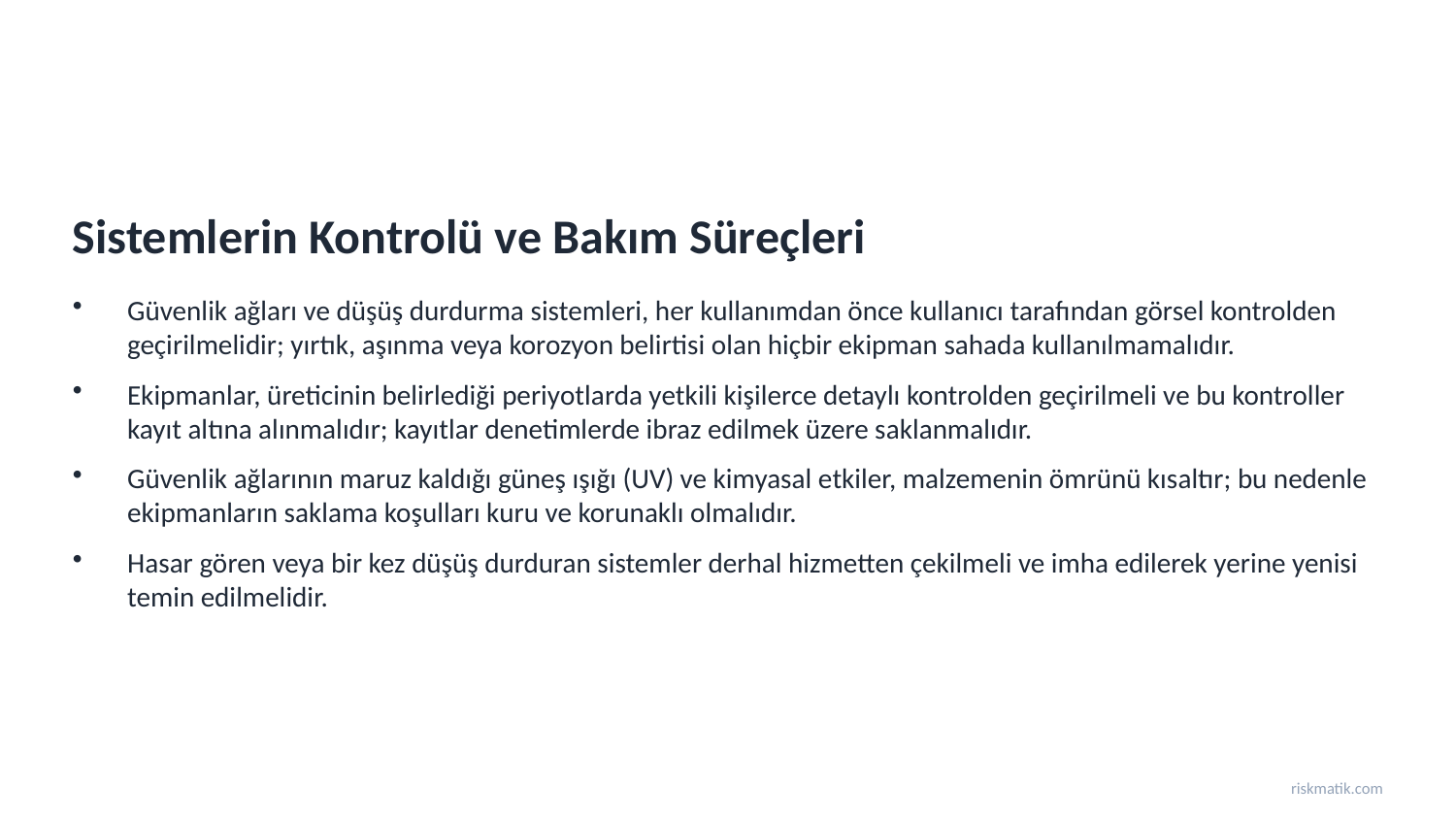

Sistemlerin Kontrolü ve Bakım Süreçleri
Güvenlik ağları ve düşüş durdurma sistemleri, her kullanımdan önce kullanıcı tarafından görsel kontrolden geçirilmelidir; yırtık, aşınma veya korozyon belirtisi olan hiçbir ekipman sahada kullanılmamalıdır.
Ekipmanlar, üreticinin belirlediği periyotlarda yetkili kişilerce detaylı kontrolden geçirilmeli ve bu kontroller kayıt altına alınmalıdır; kayıtlar denetimlerde ibraz edilmek üzere saklanmalıdır.
Güvenlik ağlarının maruz kaldığı güneş ışığı (UV) ve kimyasal etkiler, malzemenin ömrünü kısaltır; bu nedenle ekipmanların saklama koşulları kuru ve korunaklı olmalıdır.
Hasar gören veya bir kez düşüş durduran sistemler derhal hizmetten çekilmeli ve imha edilerek yerine yenisi temin edilmelidir.
riskmatik.com